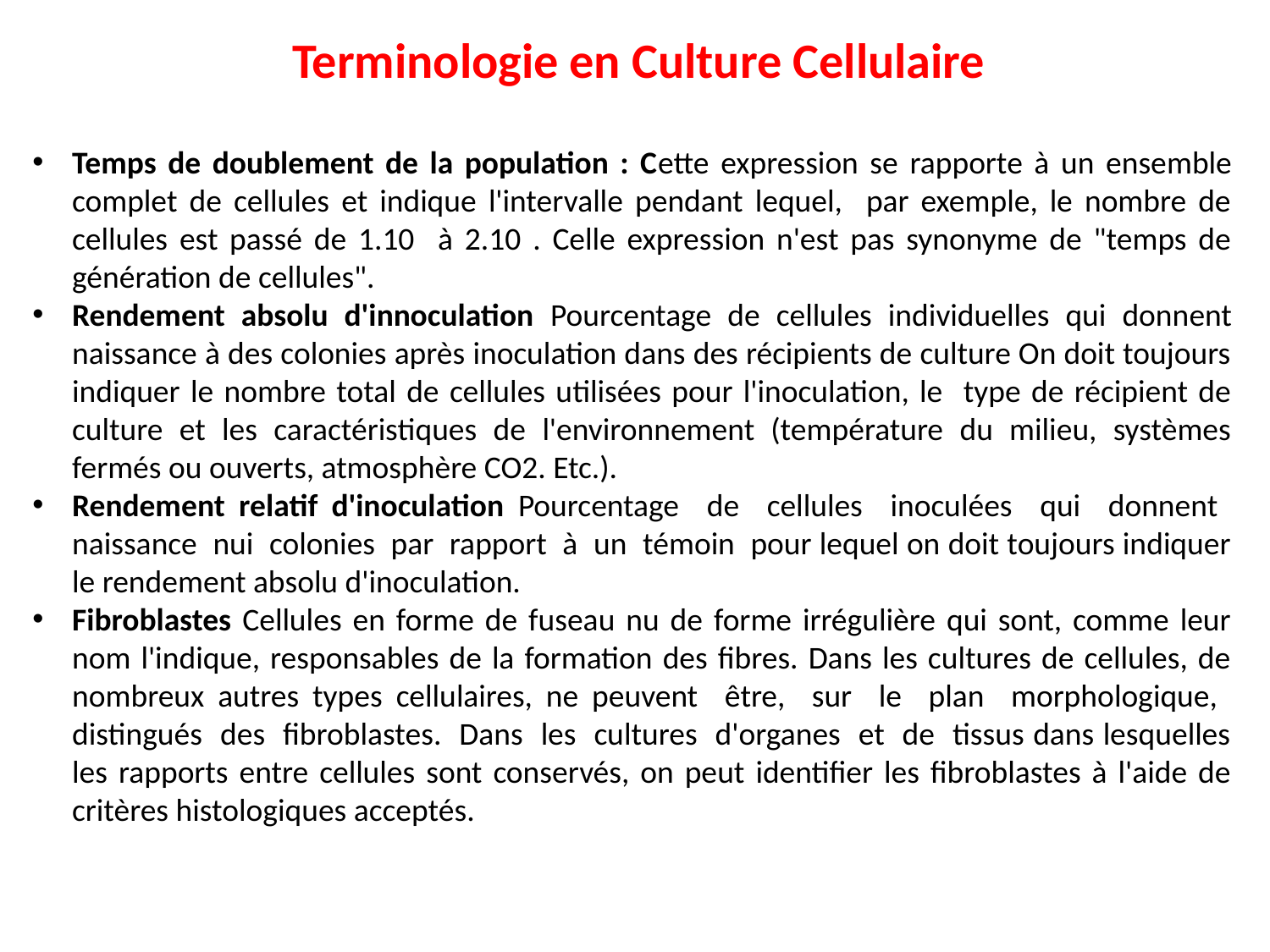

Terminologie en Culture Cellulaire
Temps de doublement de la population : Cette expression se rapporte à un ensemble complet de cellules et indique l'intervalle pendant lequel,  par exemple, le nombre de cellules est passé de 1.10  à 2.10 . Celle expression n'est pas synonyme de "temps de génération de cellules".
Rendement absolu d'innoculation Pourcentage de cellules individuelles qui donnent naissance à des colonies après inoculation dans des récipients de culture On doit toujours indiquer le nombre total de cellules utilisées pour l'inoculation, le  type de récipient de culture et les caractéristiques de l'environnement (température du milieu, systèmes fermés ou ouverts, atmosphère CO2. Etc.).
Rendement relatif d'inoculation Pourcentage  de  cellules  inoculées  qui  donnent  naissance  nui  colonies  par  rapport  à  un  témoin  pour lequel on doit toujours indiquer le rendement absolu d'inoculation.
Fibroblastes Cellules en forme de fuseau nu de forme irrégulière qui sont, comme leur nom l'indique, responsables de la formation des fibres. Dans les cultures de cellules, de nombreux autres types cellulaires, ne peuvent  être,  sur  le  plan  morphologique,  distingués  des  fibroblastes.  Dans  les  cultures  d'organes  et  de  tissus dans lesquelles les rapports entre cellules sont conservés, on peut identifier les fibroblastes à l'aide de critères histologiques acceptés.